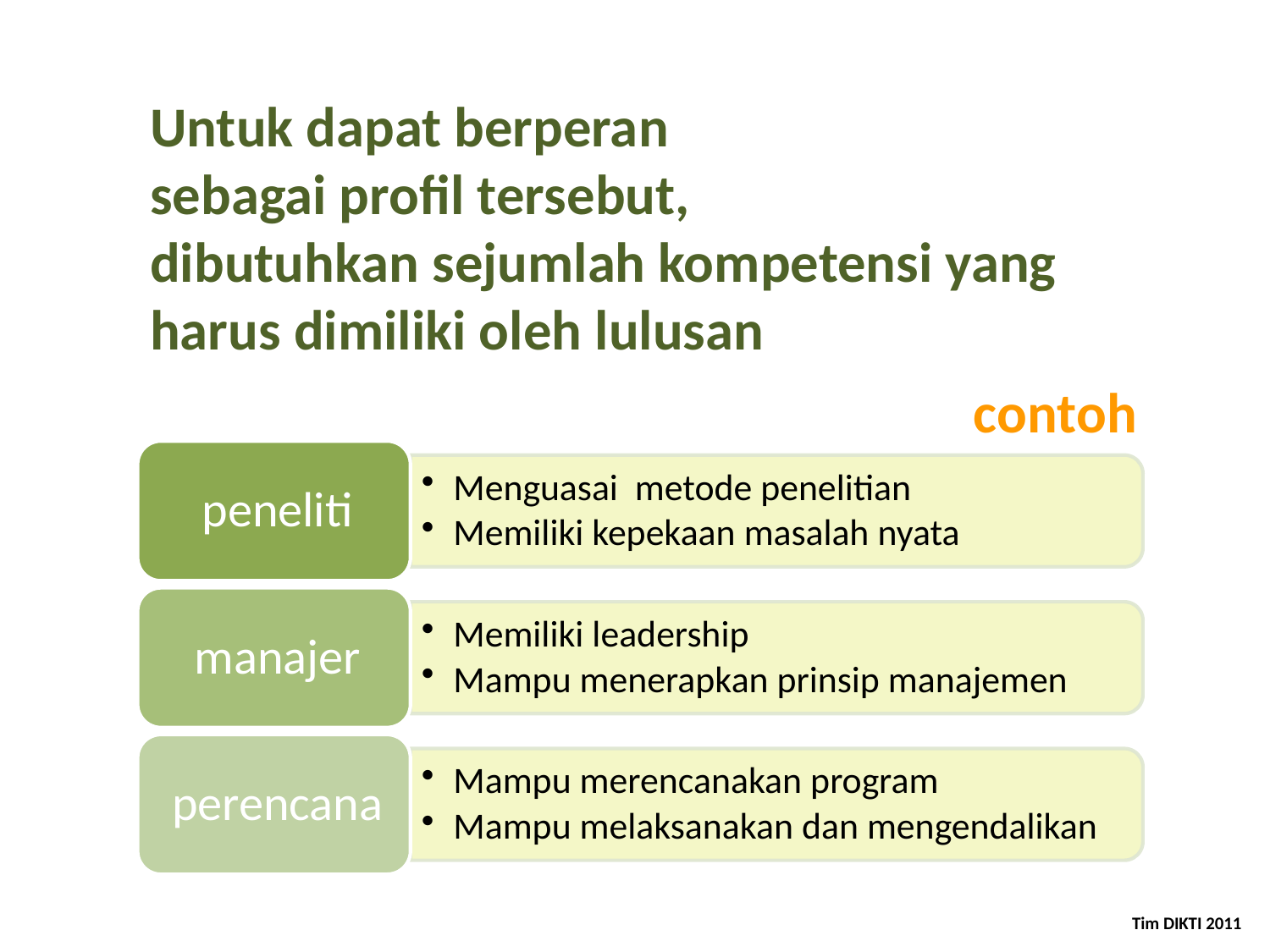

Untuk dapat berperan
sebagai profil tersebut,
dibutuhkan sejumlah kompetensi yang harus dimiliki oleh lulusan
contoh
Menguasai  metode penelitian
Memiliki kepekaan masalah nyata
peneliti
Memiliki leadership
Mampu menerapkan prinsip manajemen
manajer
Mampu merencanakan program
Mampu melaksanakan dan mengendalikan
perencana
Tim DIKTI 2011